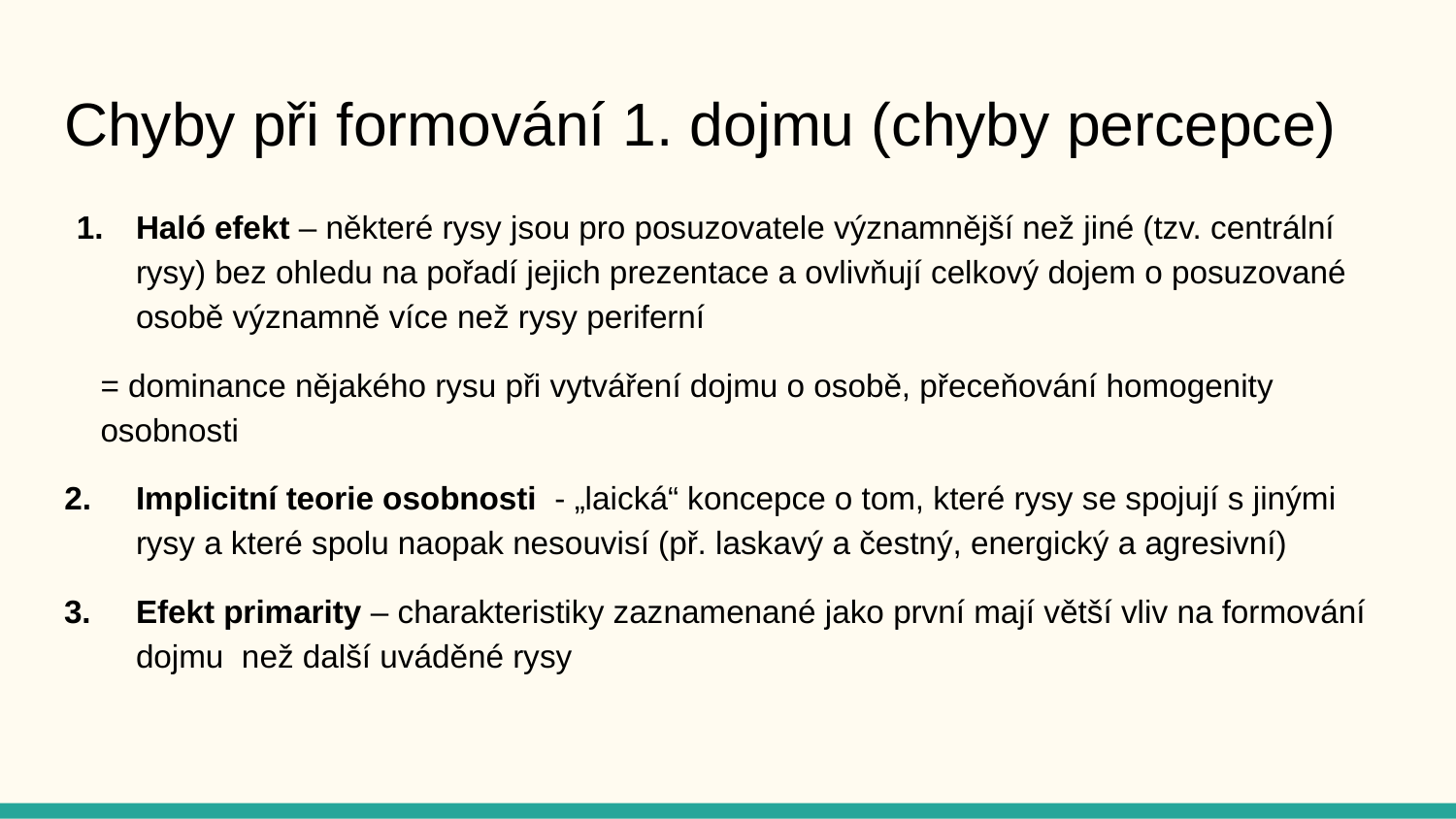

# Chyby při formování 1. dojmu (chyby percepce)
Haló efekt – některé rysy jsou pro posuzovatele významnější než jiné (tzv. centrální rysy) bez ohledu na pořadí jejich prezentace a ovlivňují celkový dojem o posuzované osobě významně více než rysy periferní
= dominance nějakého rysu při vytváření dojmu o osobě, přeceňování homogenity osobnosti
2.	Implicitní teorie osobnosti  - „laická“ koncepce o tom, které rysy se spojují s jinými rysy a které spolu naopak nesouvisí (př. laskavý a čestný, energický a agresivní)
3.	Efekt primarity – charakteristiky zaznamenané jako první mají větší vliv na formování dojmu  než další uváděné rysy